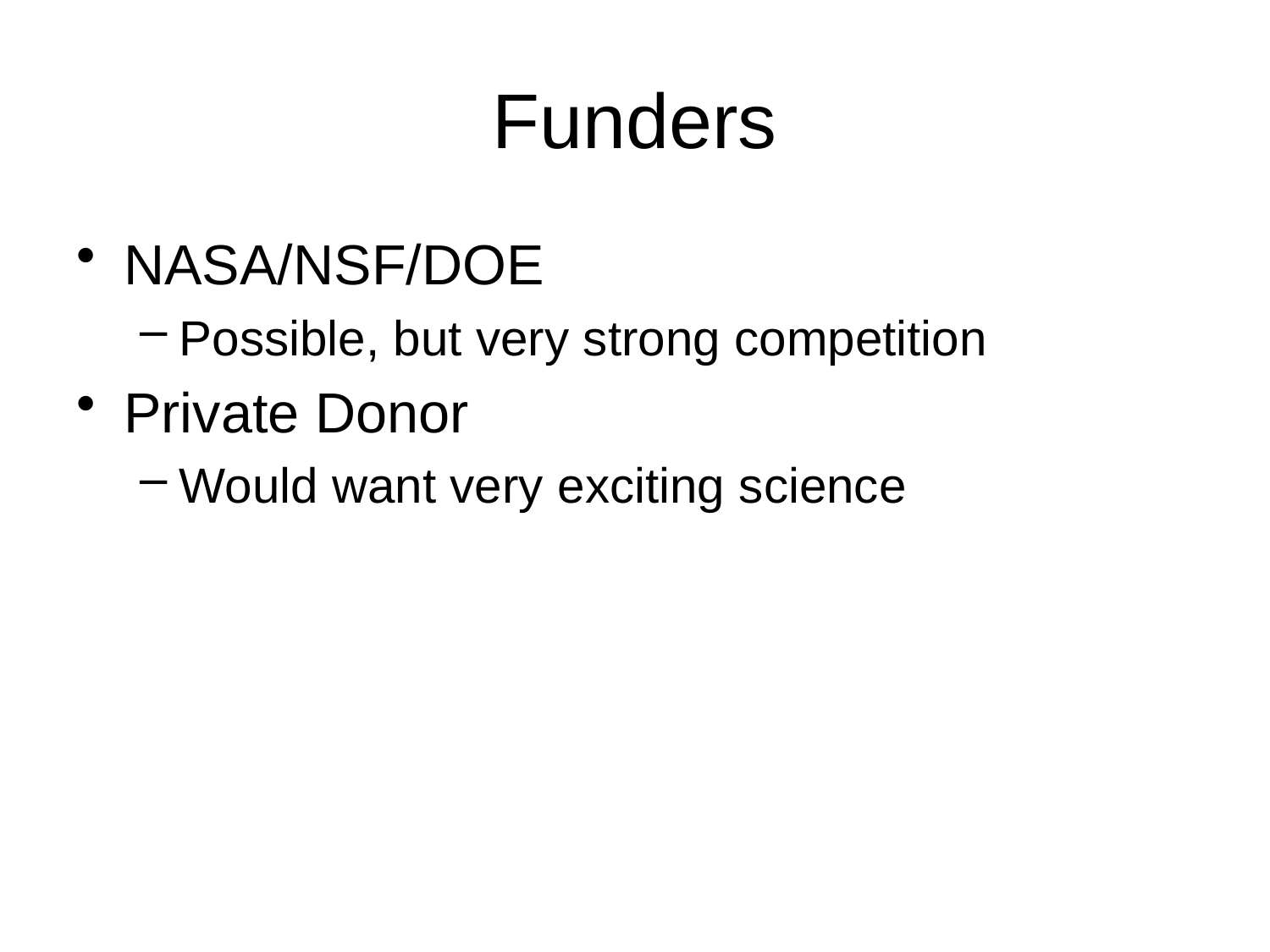

# Funders
NASA/NSF/DOE
Possible, but very strong competition
Private Donor
Would want very exciting science